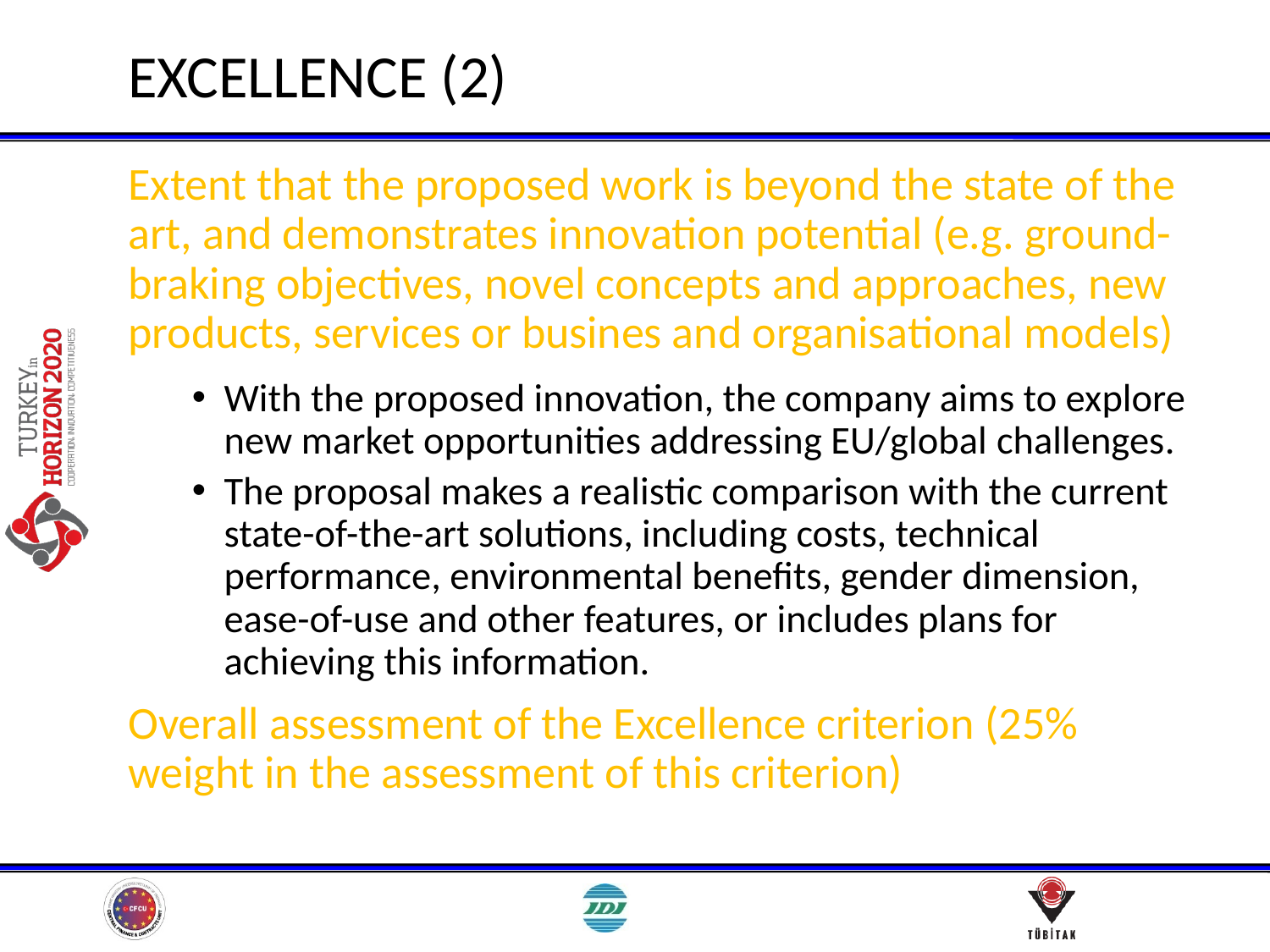

# EXCELLENCE (2)
Extent that the proposed work is beyond the state of the art, and demonstrates innovation potential (e.g. ground-braking objectives, novel concepts and approaches, new products, services or busines and organisational models)
With the proposed innovation, the company aims to explore new market opportunities addressing EU/global challenges.
The proposal makes a realistic comparison with the current state-of-the-art solutions, including costs, technical performance, environmental benefits, gender dimension, ease-of-use and other features, or includes plans for achieving this information.
Overall assessment of the Excellence criterion (25% weight in the assessment of this criterion)